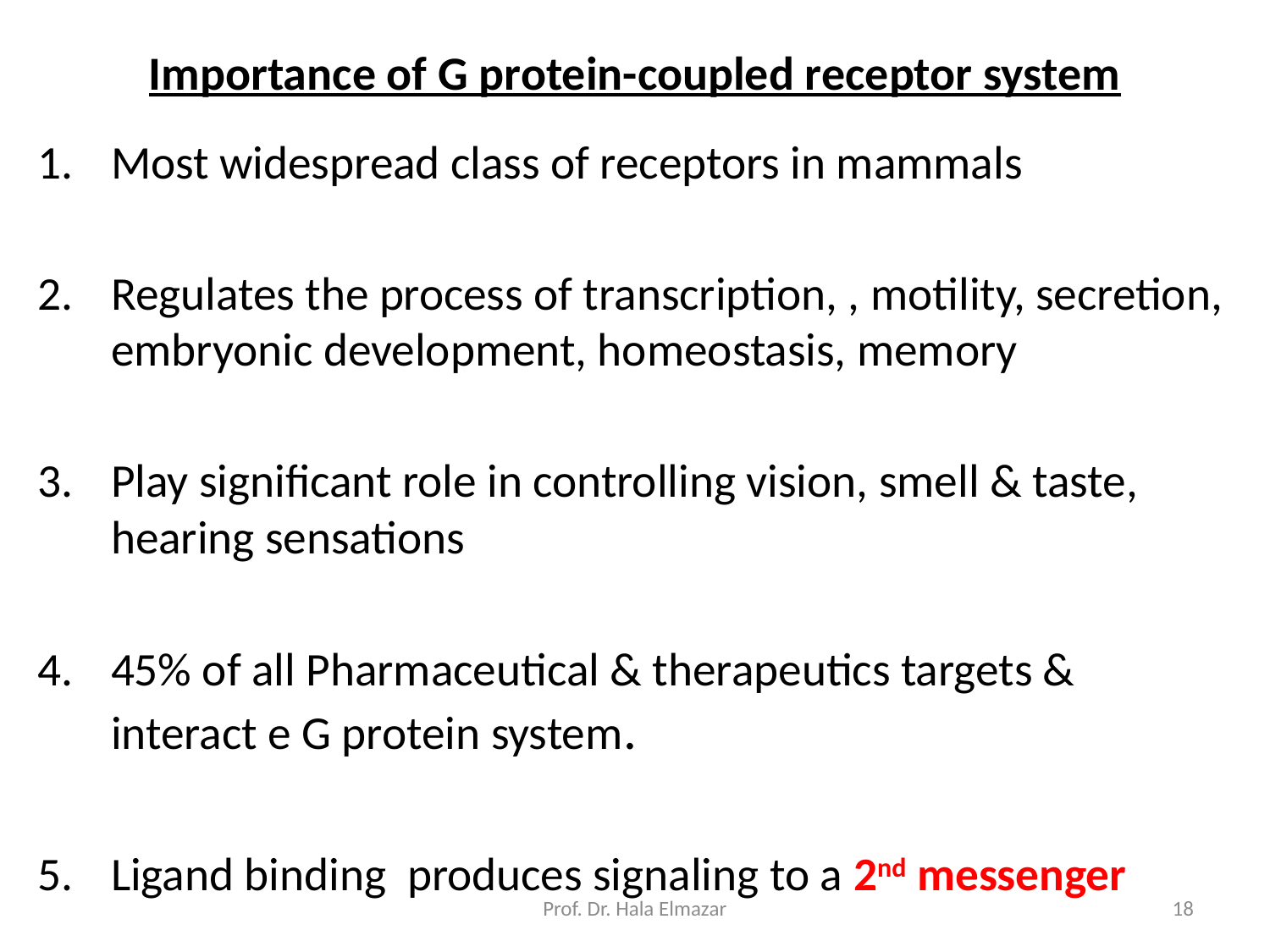

# Importance of G protein-coupled receptor system
Most widespread class of receptors in mammals

Regulates the process of transcription, , motility, secretion, embryonic development, homeostasis, memory

Play significant role in controlling vision, smell & taste, hearing sensations

45% of all Pharmaceutical & therapeutics targets &  interact e G protein system.

Ligand binding  produces signaling to a 2nd messenger

Prof. Dr. Hala Elmazar
18